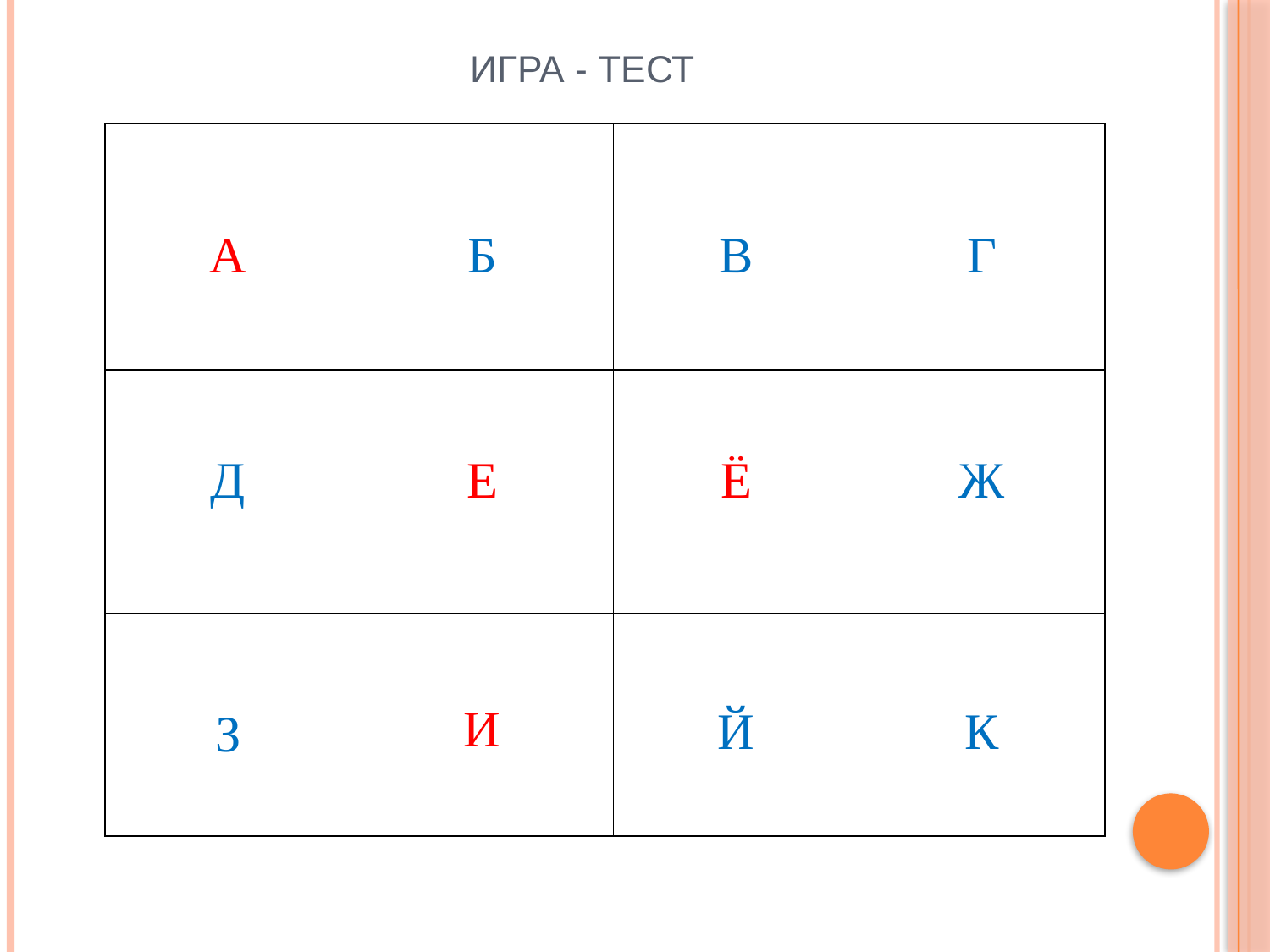

# Игра - тест
| А | Б | В | Г |
| --- | --- | --- | --- |
| Д | Е | Ё | Ж |
| З | И | Й | К |